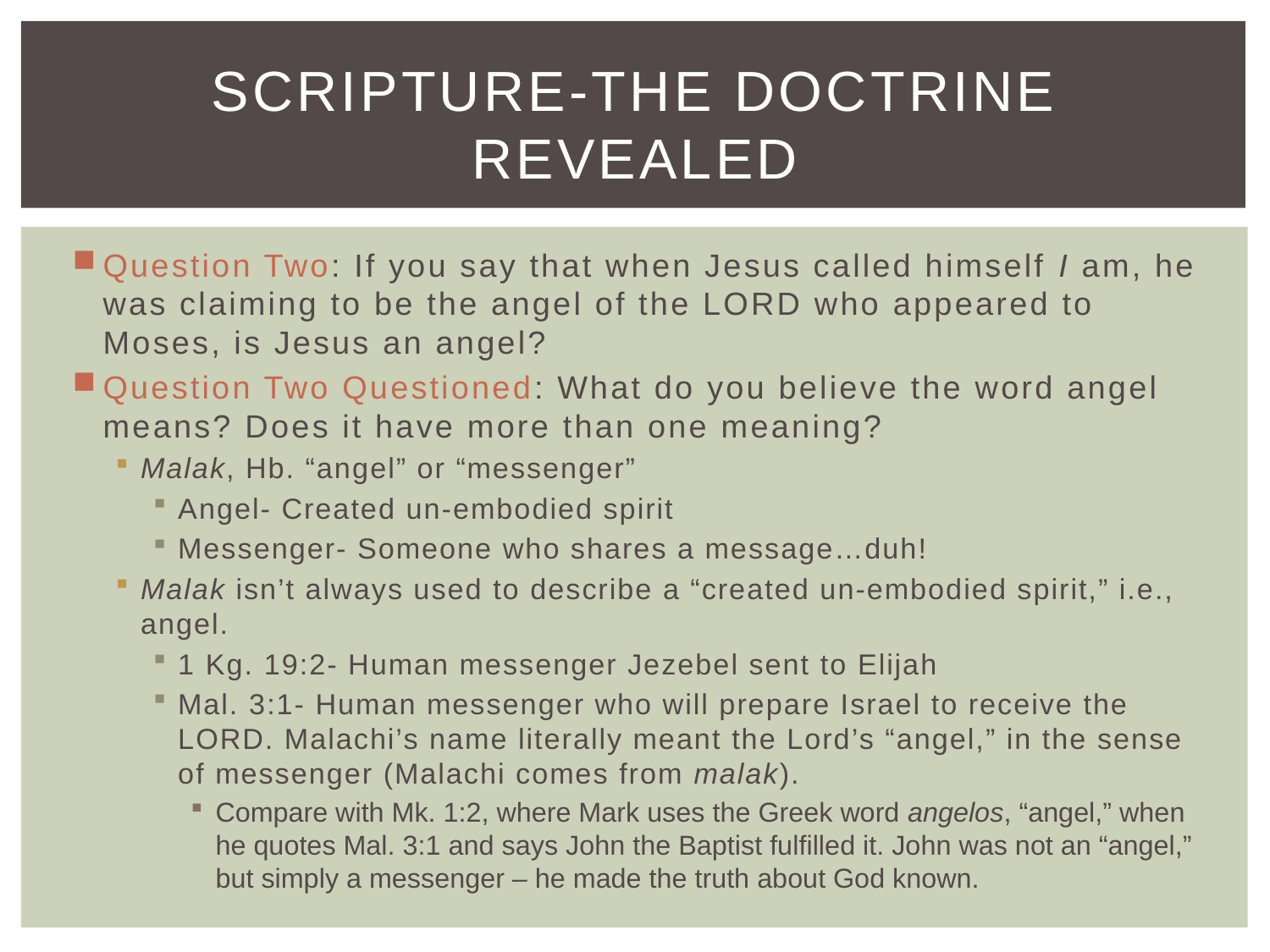

# Scripture-the Doctrine revealed
Question Two: If you say that when Jesus called himself I am, he was claiming to be the angel of the LORD who appeared to Moses, is Jesus an angel?
Question Two Questioned: What do you believe the word angel means? Does it have more than one meaning?
Malak, Hb. “angel” or “messenger”
Angel- Created un-embodied spirit
Messenger- Someone who shares a message…duh!
Malak isn’t always used to describe a “created un-embodied spirit,” i.e., angel.
1 Kg. 19:2- Human messenger Jezebel sent to Elijah
Mal. 3:1- Human messenger who will prepare Israel to receive the LORD. Malachi’s name literally meant the Lord’s “angel,” in the sense of messenger (Malachi comes from malak).
Compare with Mk. 1:2, where Mark uses the Greek word angelos, “angel,” when he quotes Mal. 3:1 and says John the Baptist fulfilled it. John was not an “angel,” but simply a messenger – he made the truth about God known.